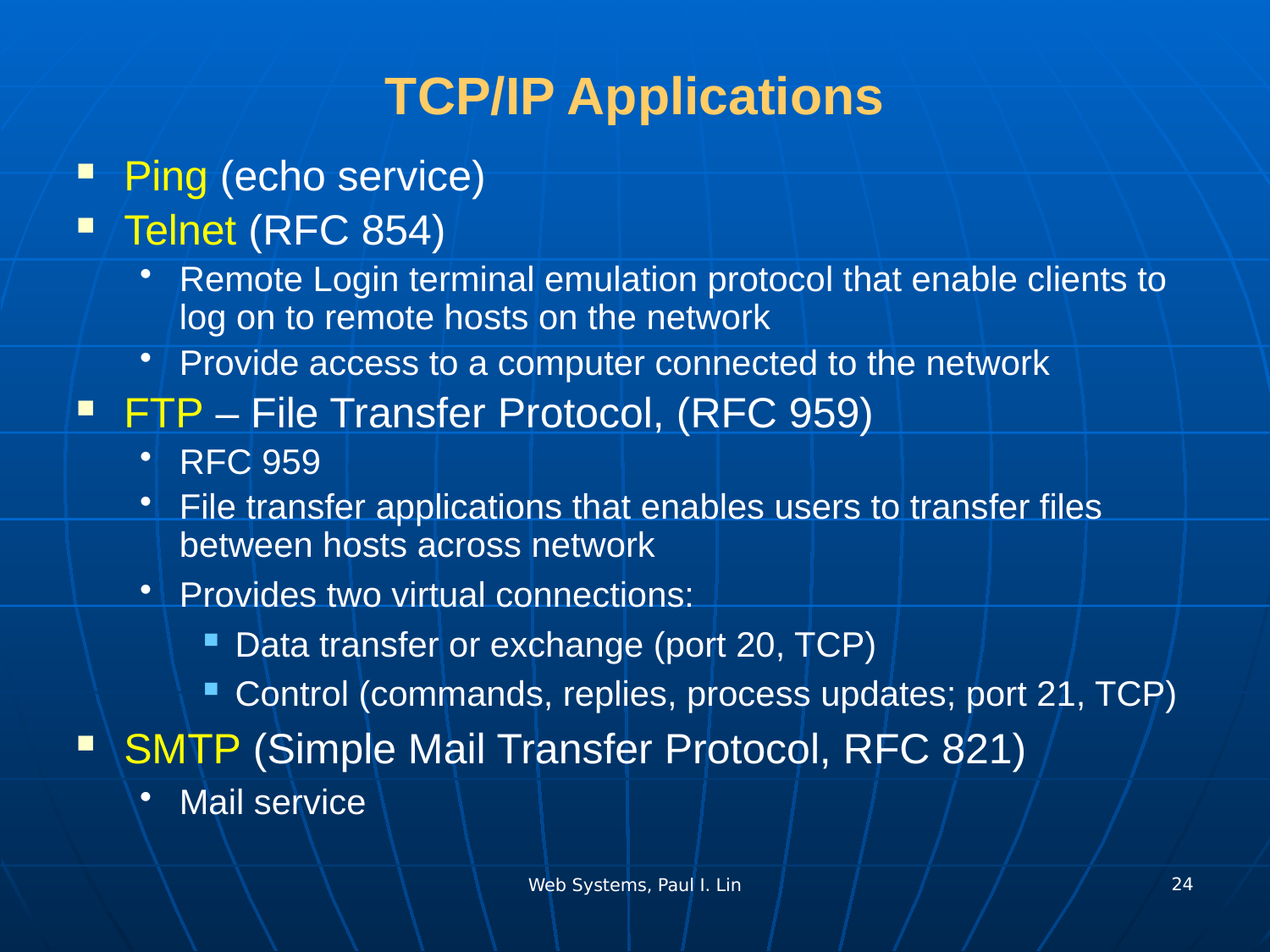

# TCP/IP Applications
Ping (echo service)
Telnet (RFC 854)
Remote Login terminal emulation protocol that enable clients to log on to remote hosts on the network
Provide access to a computer connected to the network
FTP – File Transfer Protocol, (RFC 959)
RFC 959
File transfer applications that enables users to transfer files between hosts across network
Provides two virtual connections:
Data transfer or exchange (port 20, TCP)
Control (commands, replies, process updates; port 21, TCP)
SMTP (Simple Mail Transfer Protocol, RFC 821)
Mail service

24
Web Systems, Paul I. Lin